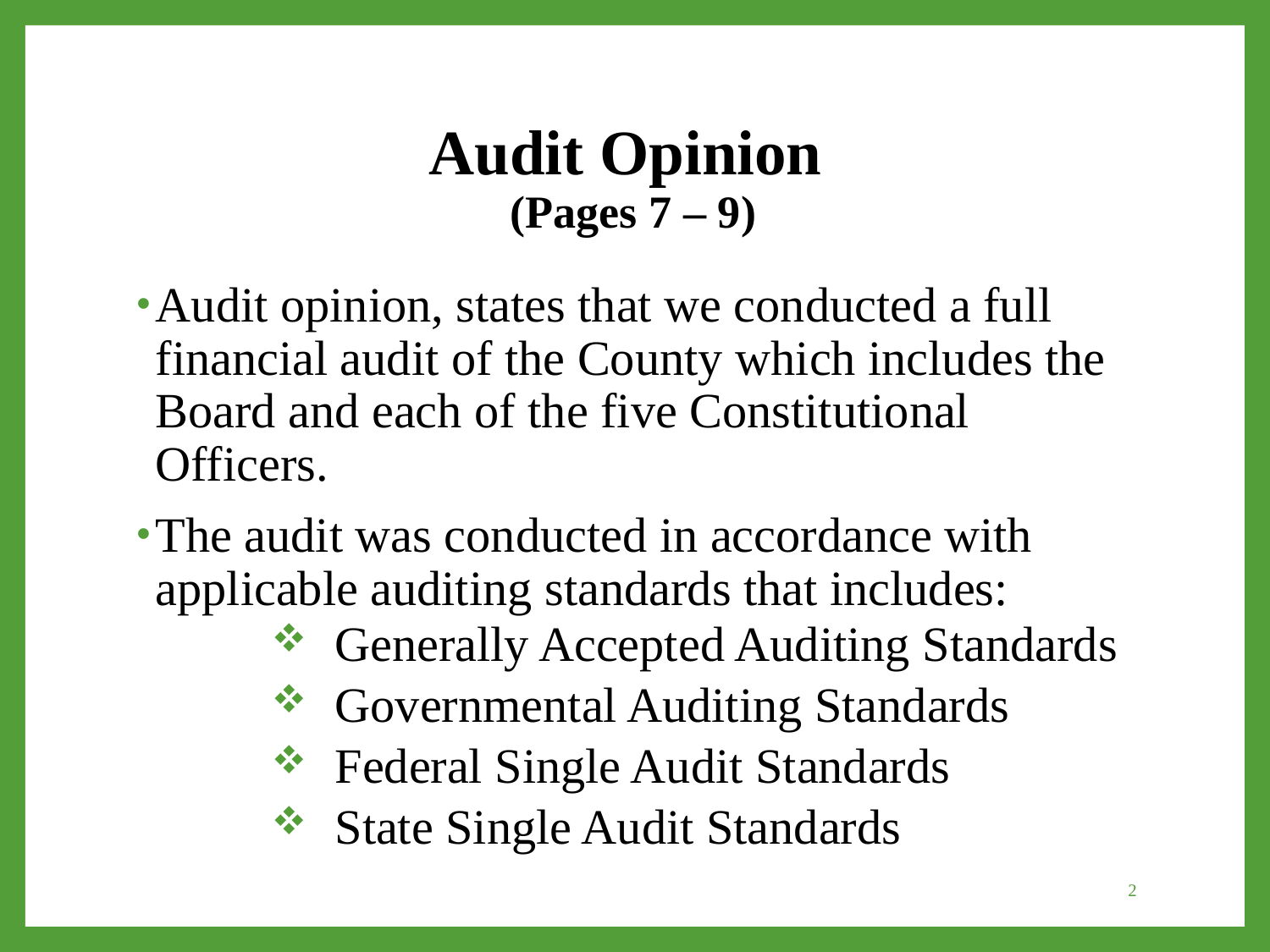

# Audit Opinion (Pages 7 – 9)
Audit opinion, states that we conducted a full financial audit of the County which includes the Board and each of the five Constitutional Officers.
The audit was conducted in accordance with applicable auditing standards that includes:
Generally Accepted Auditing Standards
Governmental Auditing Standards
Federal Single Audit Standards
State Single Audit Standards

2